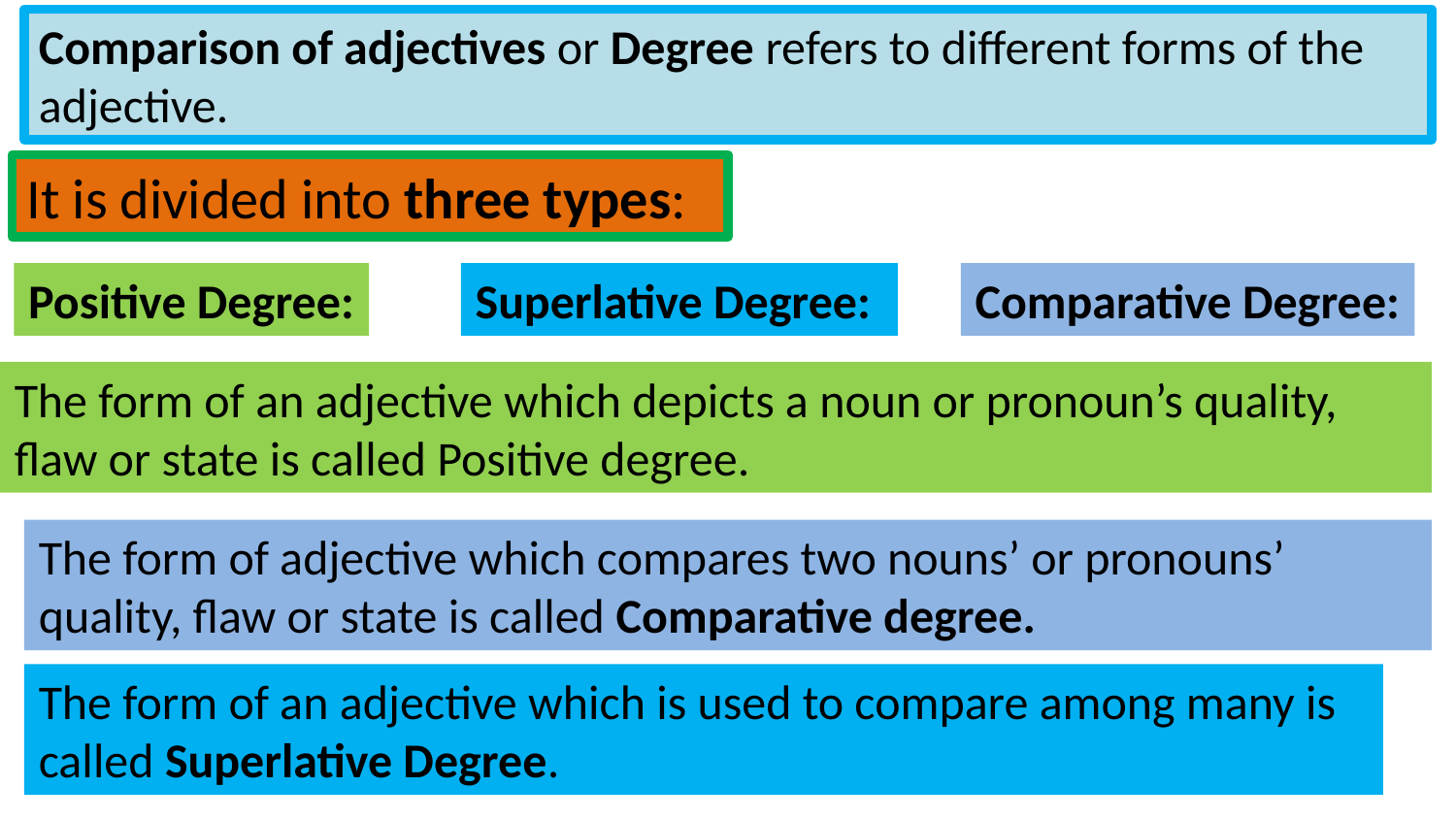

Comparison of adjectives or Degree refers to different forms of the adjective.
It is divided into three types:
Positive Degree:
Superlative Degree:
Comparative Degree:
The form of an adjective which depicts a noun or pronoun’s quality, flaw or state is called Positive degree.
The form of adjective which compares two nouns’ or pronouns’ quality, flaw or state is called Comparative degree.
The form of an adjective which is used to compare among many is called Superlative Degree.